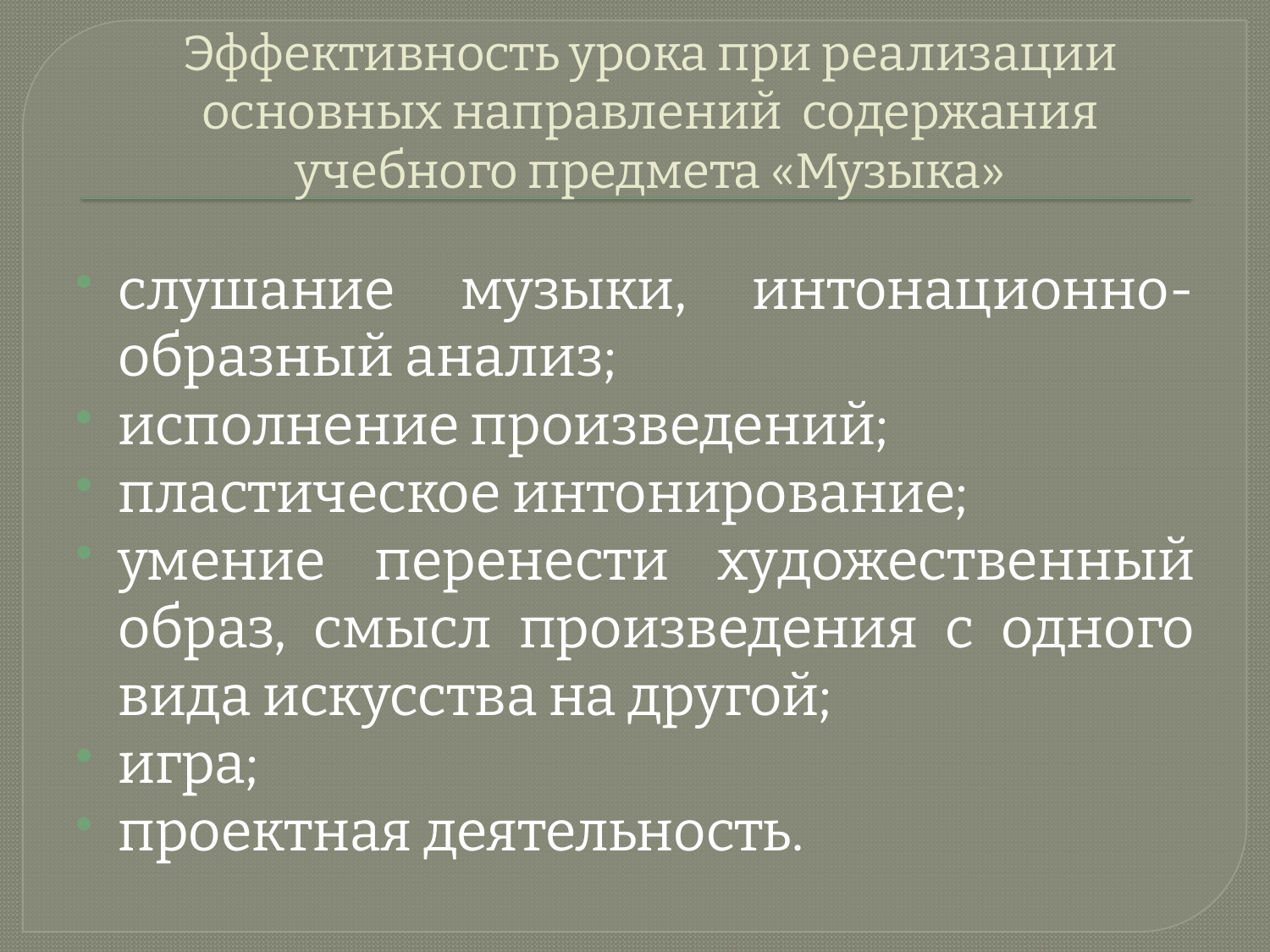

# Эффективность урока при реализации основных направлений  содержания учебного предмета «Музыка»
слушание музыки, интонационно-образный анализ;
исполнение произведений;
пластическое интонирование;
умение перенести художественный образ, смысл произведения с одного вида искусства на другой;
игра;
проектная деятельность.